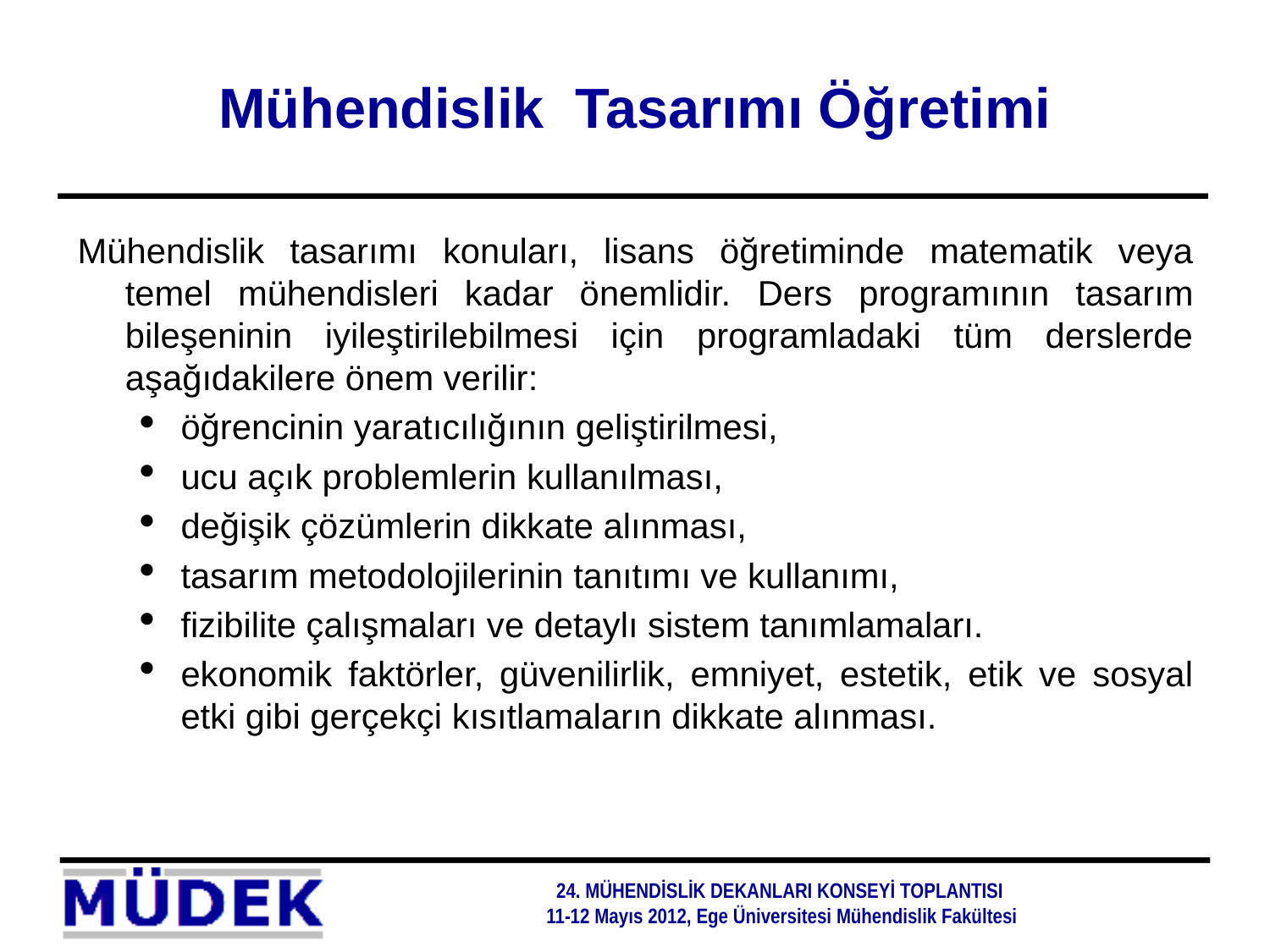

# Mühendislik  Tasarımı Öğretimi
Mühendislik tasarımı konuları, lisans öğretiminde matematik veya temel mühendisleri kadar önemlidir. Ders programının tasarım bileşeninin iyileştirilebilmesi için programladaki tüm derslerde aşağıdakilere önem verilir:
öğrencinin yaratıcılığının geliştirilmesi,
ucu açık problemlerin kullanılması,
değişik çözümlerin dikkate alınması,
tasarım metodolojilerinin tanıtımı ve kullanımı,
fizibilite çalışmaları ve detaylı sistem tanımlamaları.
ekonomik faktörler, güvenilirlik, emniyet, estetik, etik ve sosyal etki gibi gerçekçi kısıtlamaların dikkate alınması.

24. MÜHENDİSLİK DEKANLARI KONSEYİ TOPLANTISI
11-12 Mayıs 2012, Ege Üniversitesi Mühendislik Fakültesi